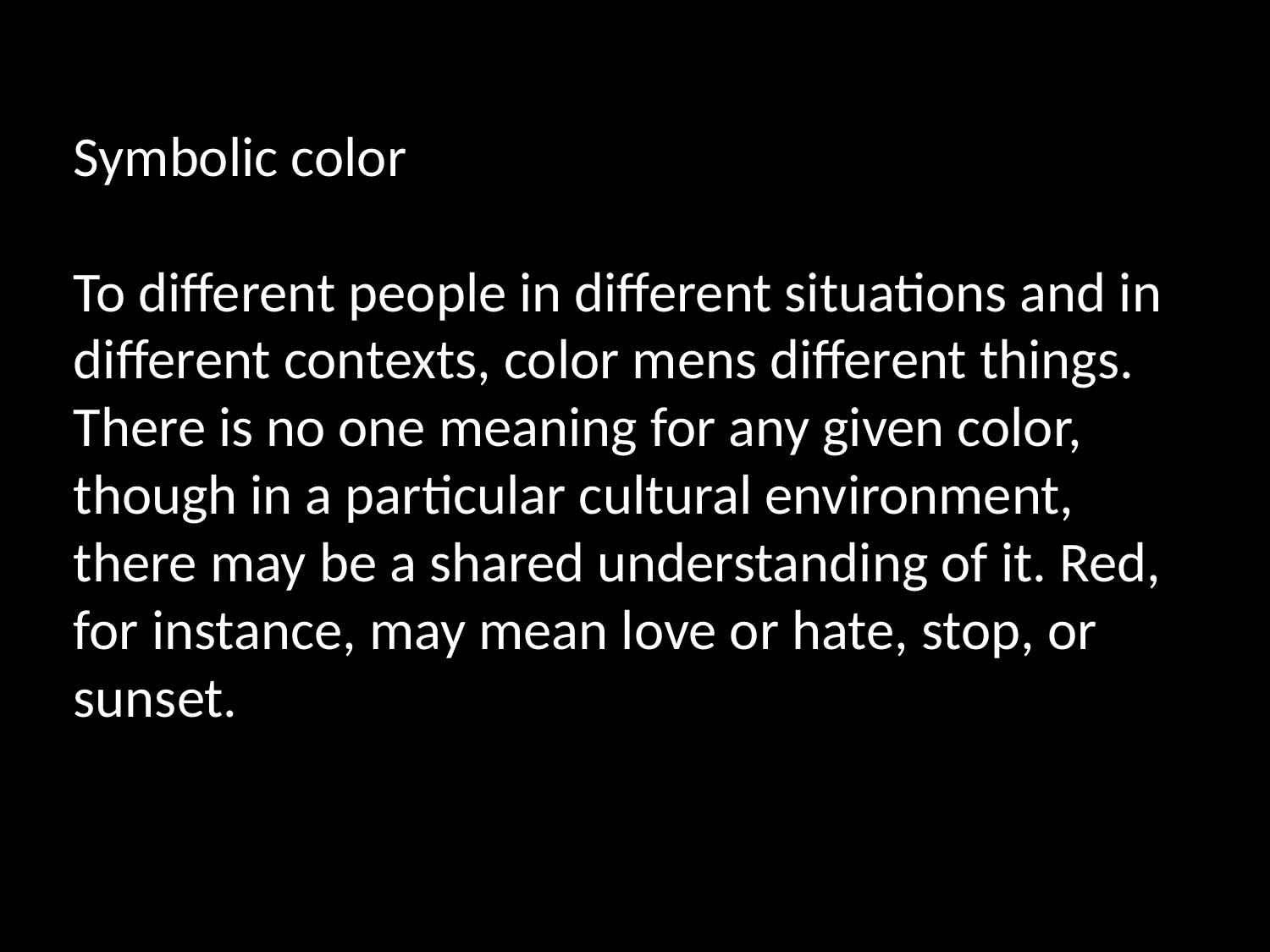

# Symbolic color To different people in different situations and in different contexts, color mens different things. There is no one meaning for any given color, though in a particular cultural environment, there may be a shared understanding of it. Red, for instance, may mean love or hate, stop, or sunset.